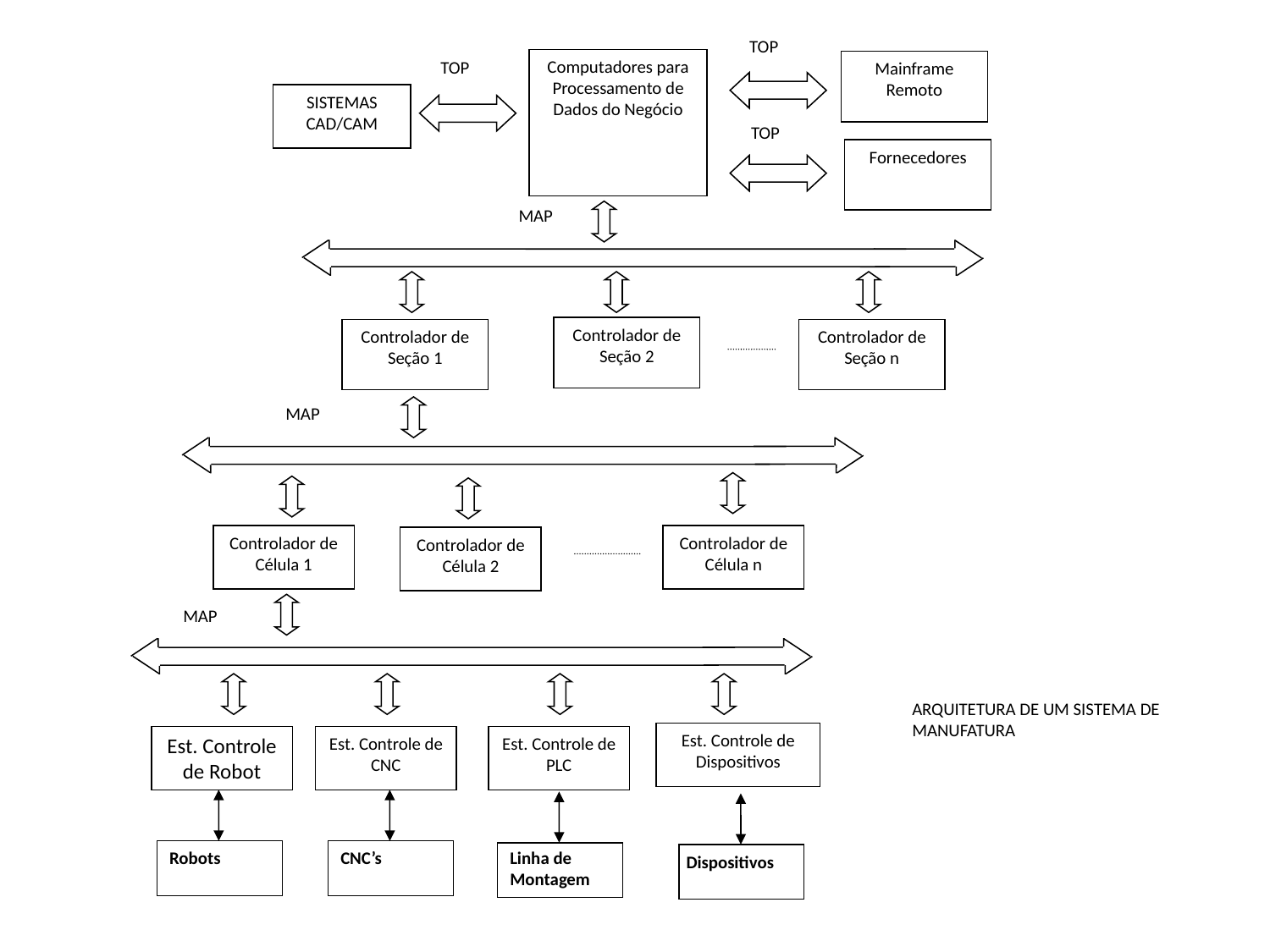

TOP
Computadores para Processamento de Dados do Negócio
Mainframe Remoto
TOP

SISTEMAS CAD/CAM

TOP
Fornecedores

MAP

Controlador de Seção 2
Controlador de Seção 1
Controlador de Seção n

MAP

Controlador de Célula 1
Controlador de Célula n
Controlador de Célula 2

MAP

ARQUITETURA DE UM SISTEMA DE MANUFATURA
Est. Controle de Dispositivos
Est. Controle de Robot
Est. Controle de CNC
Est. Controle de PLC

Robots
CNC’s
Linha de Montagem
Dispositivos